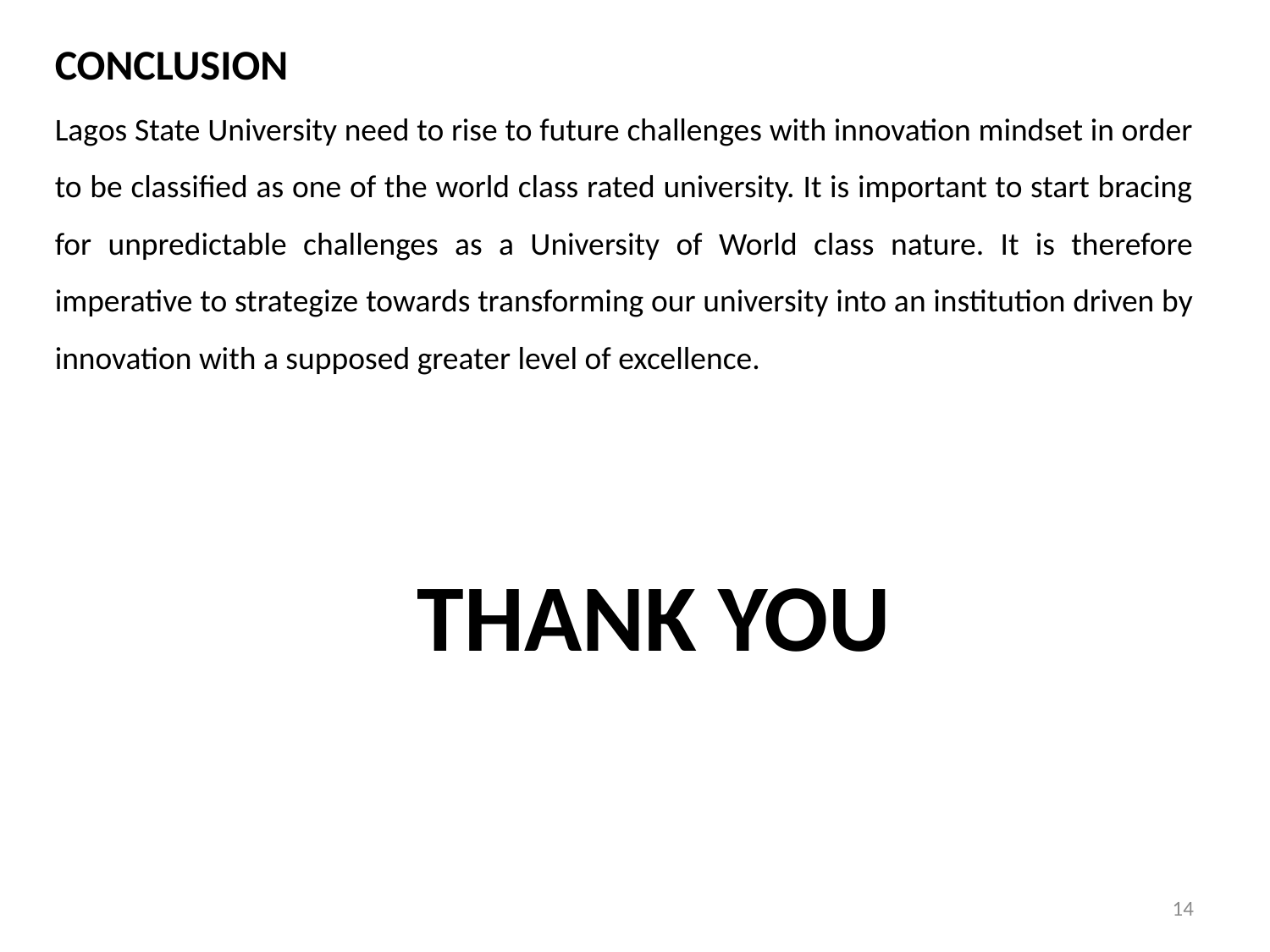

CONCLUSION
Lagos State University need to rise to future challenges with innovation mindset in order to be classified as one of the world class rated university. It is important to start bracing for unpredictable challenges as a University of World class nature. It is therefore imperative to strategize towards transforming our university into an institution driven by innovation with a supposed greater level of excellence.
THANK YOU
14